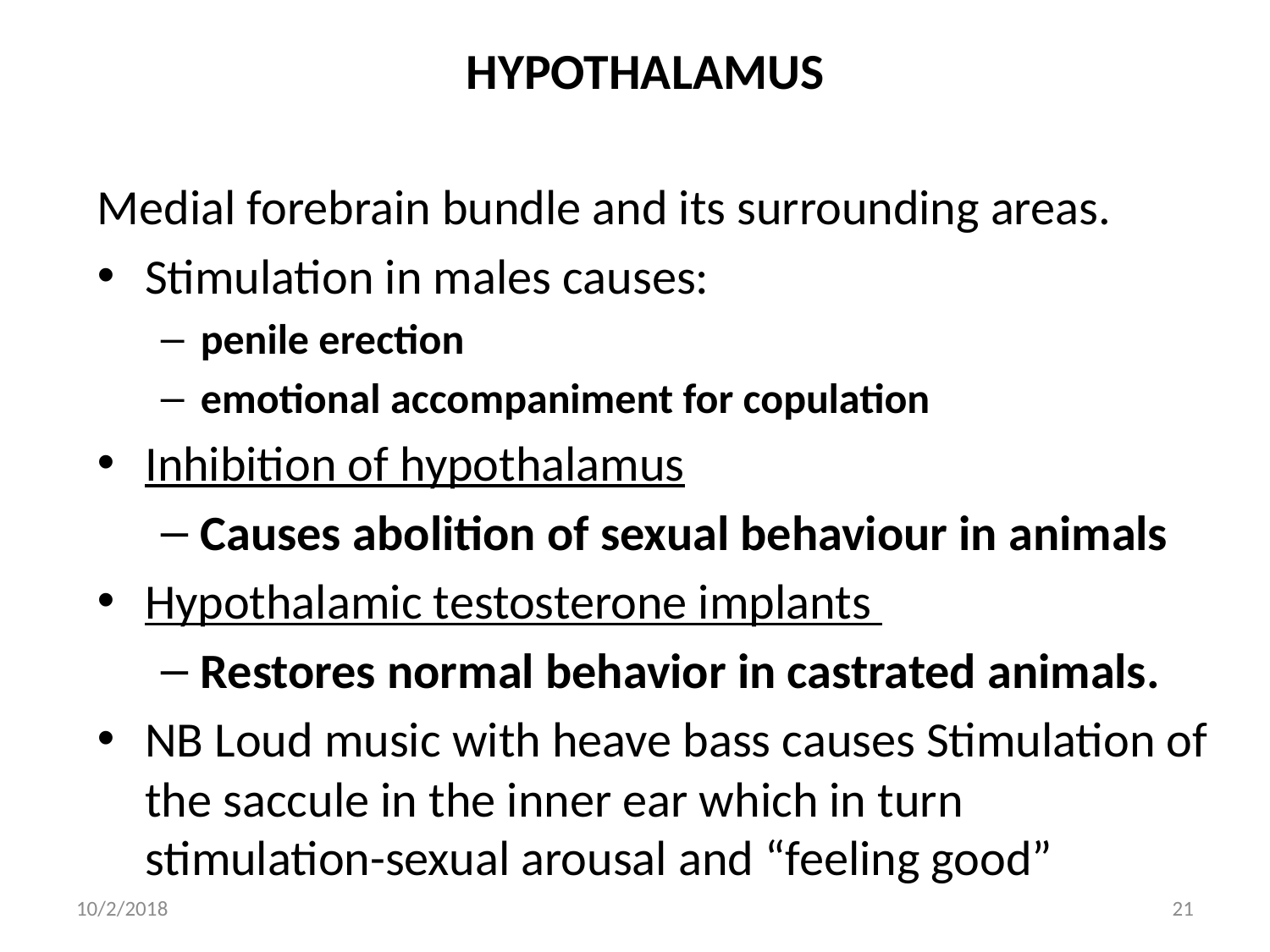

# HYPOTHALAMUS
Medial forebrain bundle and its surrounding areas.
Stimulation in males causes:
penile erection
emotional accompaniment for copulation
Inhibition of hypothalamus
Causes abolition of sexual behaviour in animals
Hypothalamic testosterone implants
Restores normal behavior in castrated animals.
NB Loud music with heave bass causes Stimulation of the saccule in the inner ear which in turn  stimulation-sexual arousal and “feeling good”

10/2/2018
21